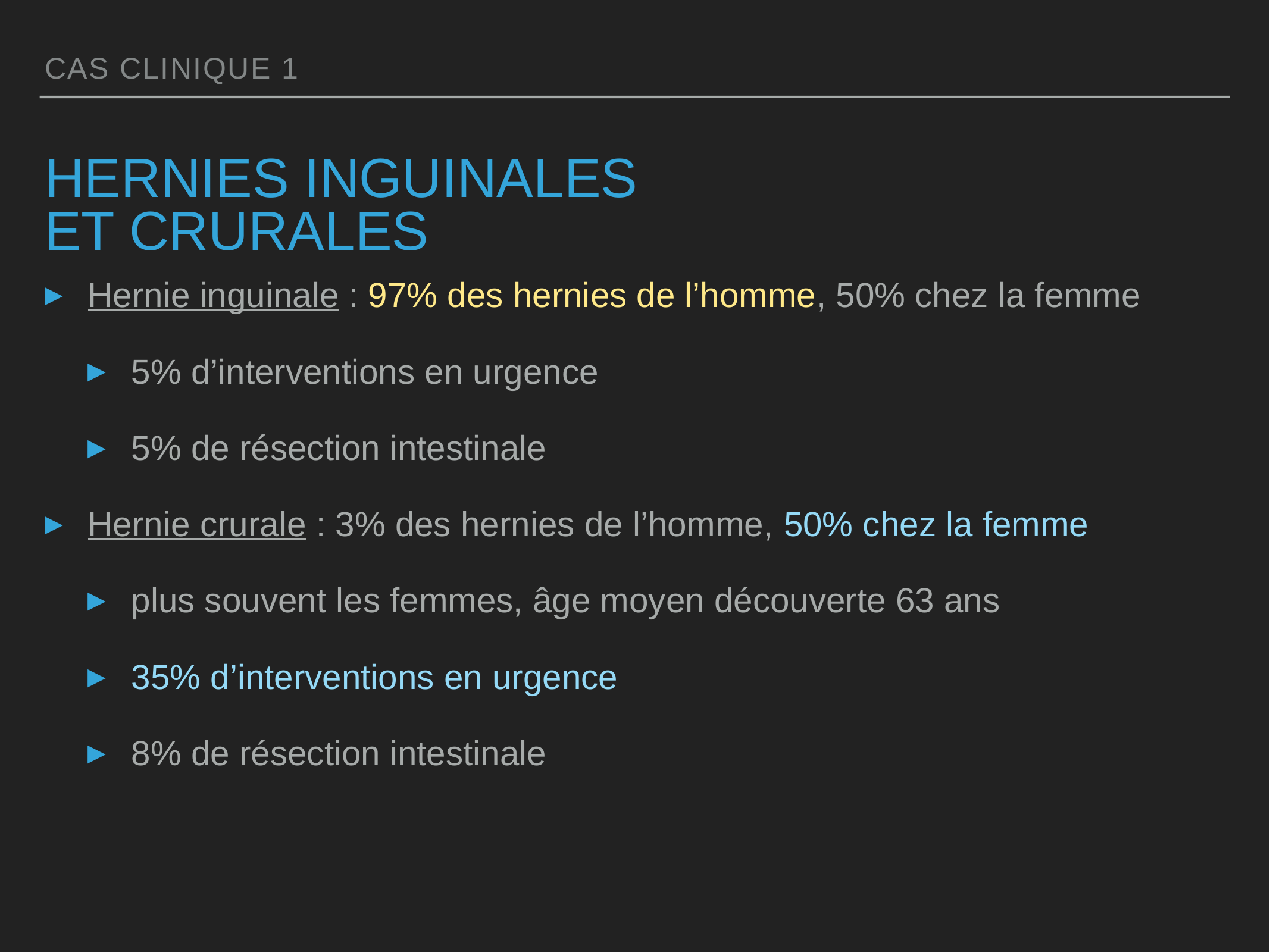

cas clinique 1
# hernies inguinales et crurales
Hernie inguinale : 97% des hernies de l’homme, 50% chez la femme
5% d’interventions en urgence
5% de résection intestinale
Hernie crurale : 3% des hernies de l’homme, 50% chez la femme
plus souvent les femmes, âge moyen découverte 63 ans
35% d’interventions en urgence
8% de résection intestinale